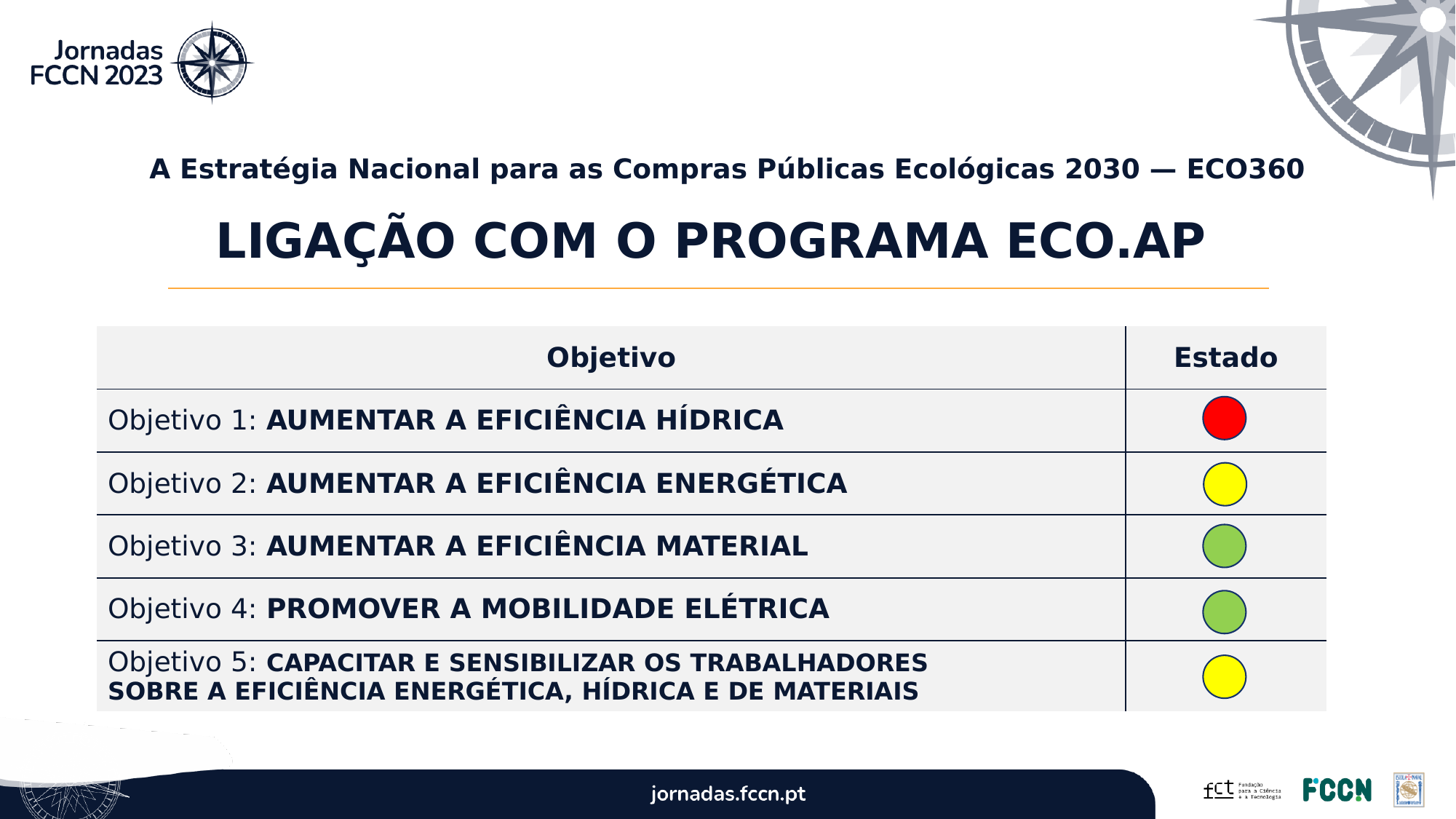

A Estratégia Nacional para as Compras Públicas Ecológicas 2030 — ECO360
LIGAÇÃO COM O PROGRAMA ECO.AP
| Objetivo | Estado |
| --- | --- |
| Objetivo 1: AUMENTAR A EFICIÊNCIA HÍDRICA |  |
| Objetivo 2: AUMENTAR A EFICIÊNCIA ENERGÉTICA |  |
| Objetivo 3: AUMENTAR A EFICIÊNCIA MATERIAL |  |
| Objetivo 4: PROMOVER A MOBILIDADE ELÉTRICA |  |
| Objetivo 5: CAPACITAR E SENSIBILIZAR OS TRABALHADORES SOBRE A EFICIÊNCIA ENERGÉTICA, HÍDRICA E DE MATERIAIS |  |